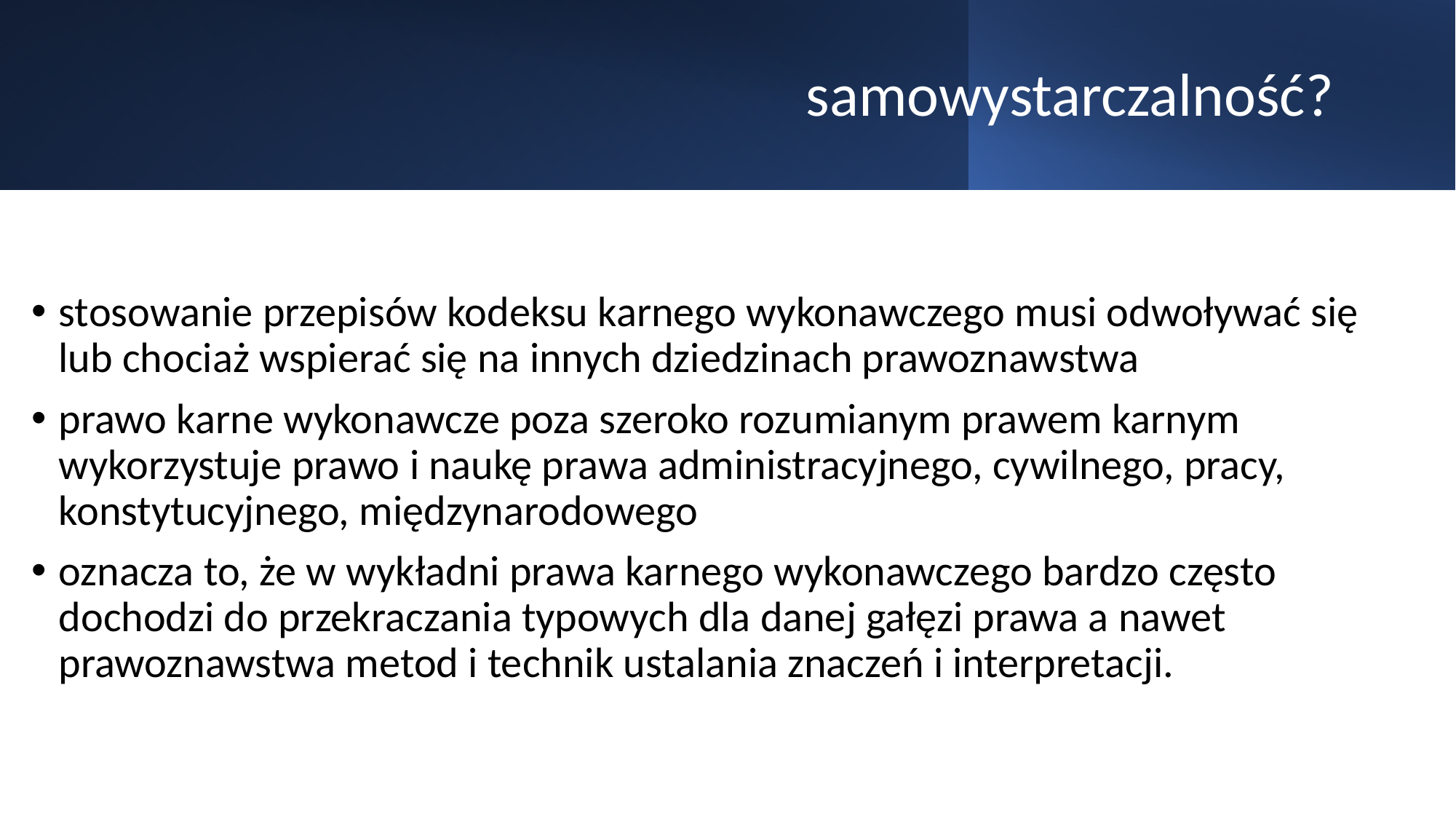

# samowystarczalność?
stosowanie przepisów kodeksu karnego wykonawczego musi odwoływać się lub chociaż wspierać się na innych dziedzinach prawoznawstwa
prawo karne wykonawcze poza szeroko rozumianym prawem karnym wykorzystuje prawo i naukę prawa administracyjnego, cywilnego, pracy, konstytucyjnego, międzynarodowego
oznacza to, że w wykładni prawa karnego wykonawczego bardzo często dochodzi do przekraczania typowych dla danej gałęzi prawa a nawet prawoznawstwa metod i technik ustalania znaczeń i interpretacji.